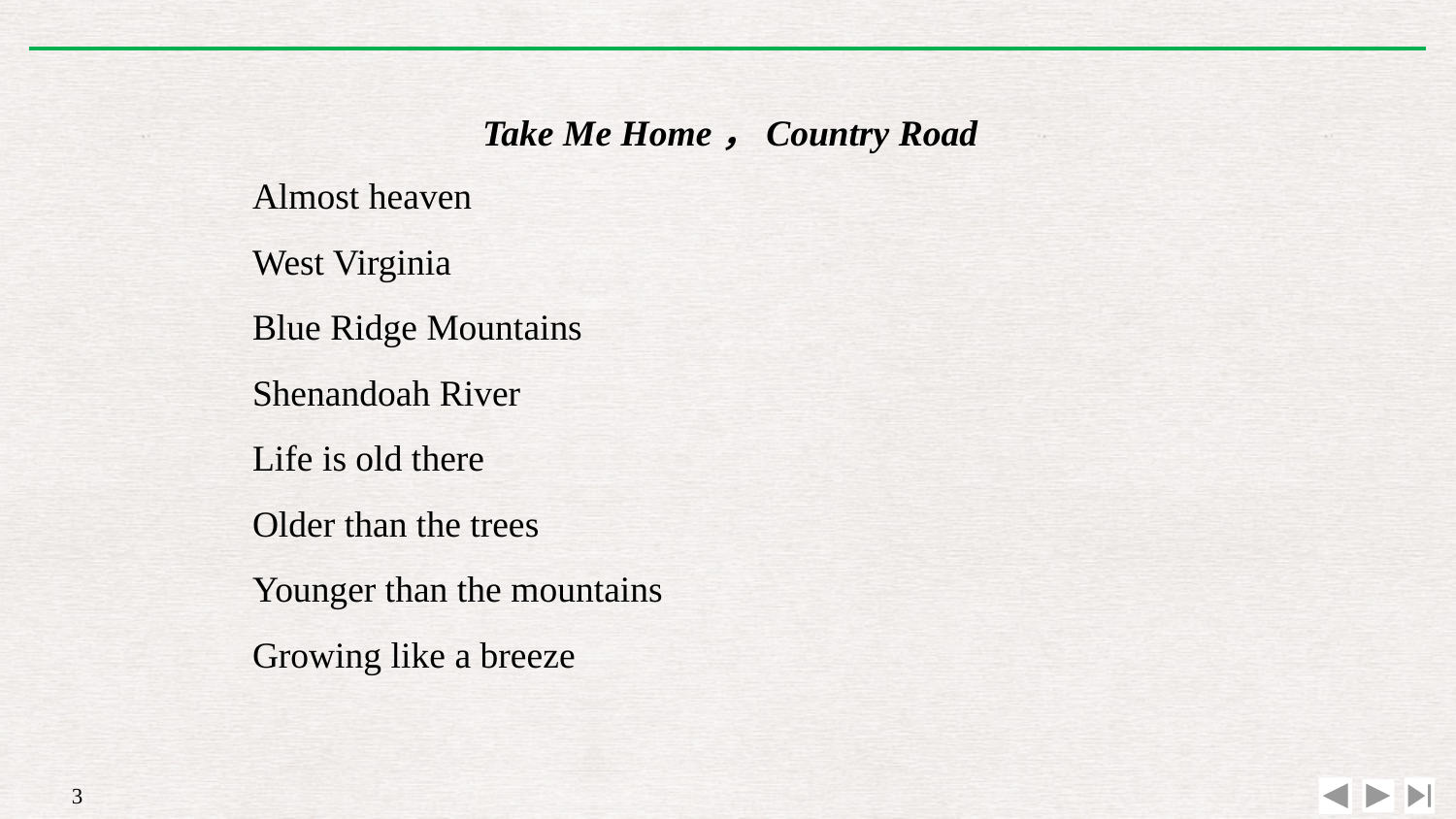

Take Me Home，Country Road
Almost heaven
West Virginia
Blue Ridge Mountains
Shenandoah River
Life is old there
Older than the trees
Younger than the mountains
Growing like a breeze